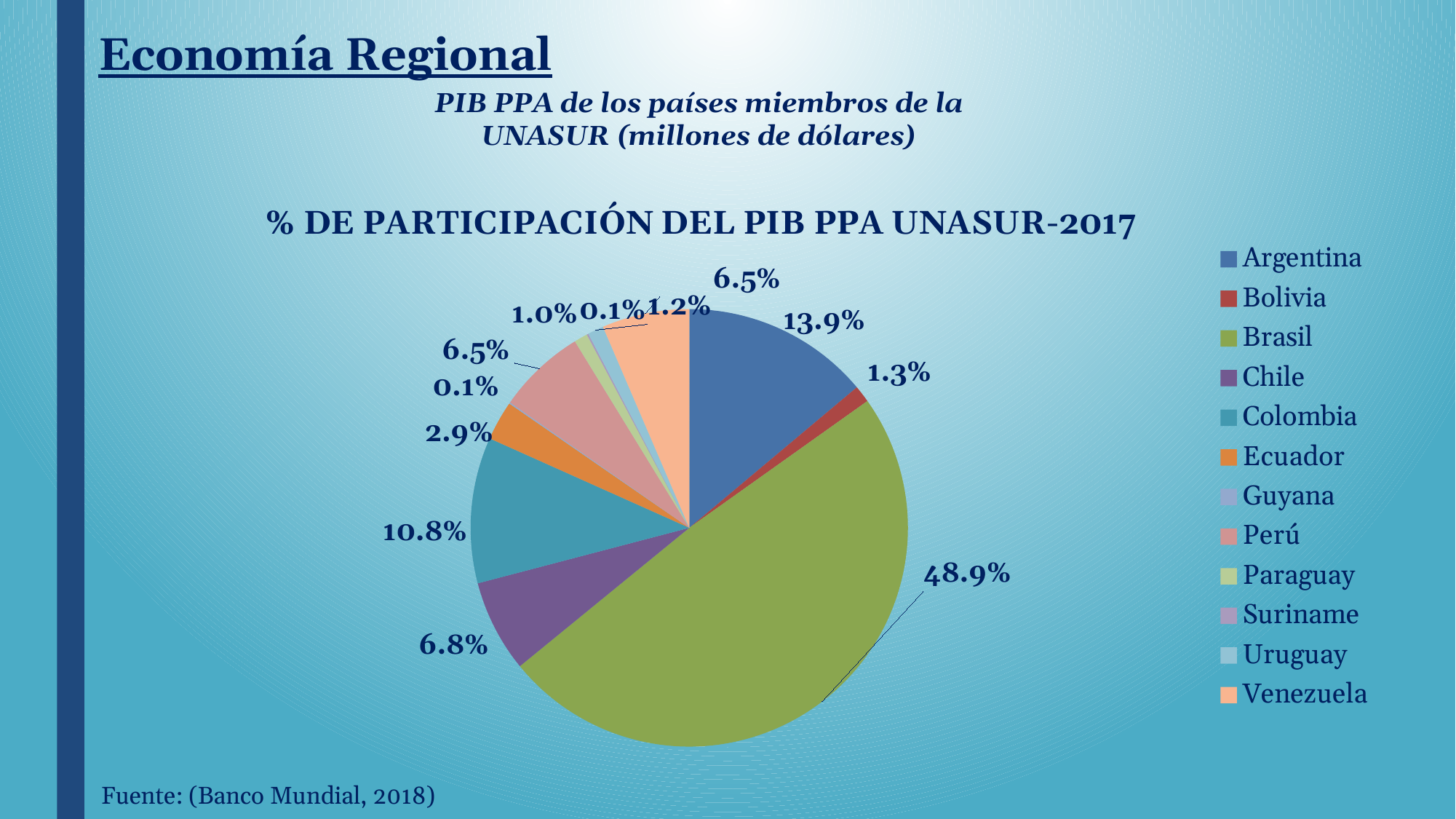

# Economía Regional
PIB PPA de los países miembros de la UNASUR (millones de dólares)

### Chart: % DE PARTICIPACIÓN DEL PIB PPA UNASUR-2017

| Category |  |
|---|---|
| Argentina | 0.13898463417966497 |
| Bolivia | 0.012617873377893859 |
| Brasil | 0.48941527243689653 |
| Chile | 0.06815598217755853 |
| Colombia | 0.10783565310705535 |
| Ecuador | 0.029169557264342783 |
| Guyana | 0.0009588714929809878 |
| Perú | 0.06526212359775614 |
| Paraguay | 0.009968914192027655 |
| Suriname | 0.001286011983323628 |
| Uruguay | 0.011779213164942478 |
| Venezuela | 0.06456589302555708 |
Fuente: (Banco Mundial, 2018)